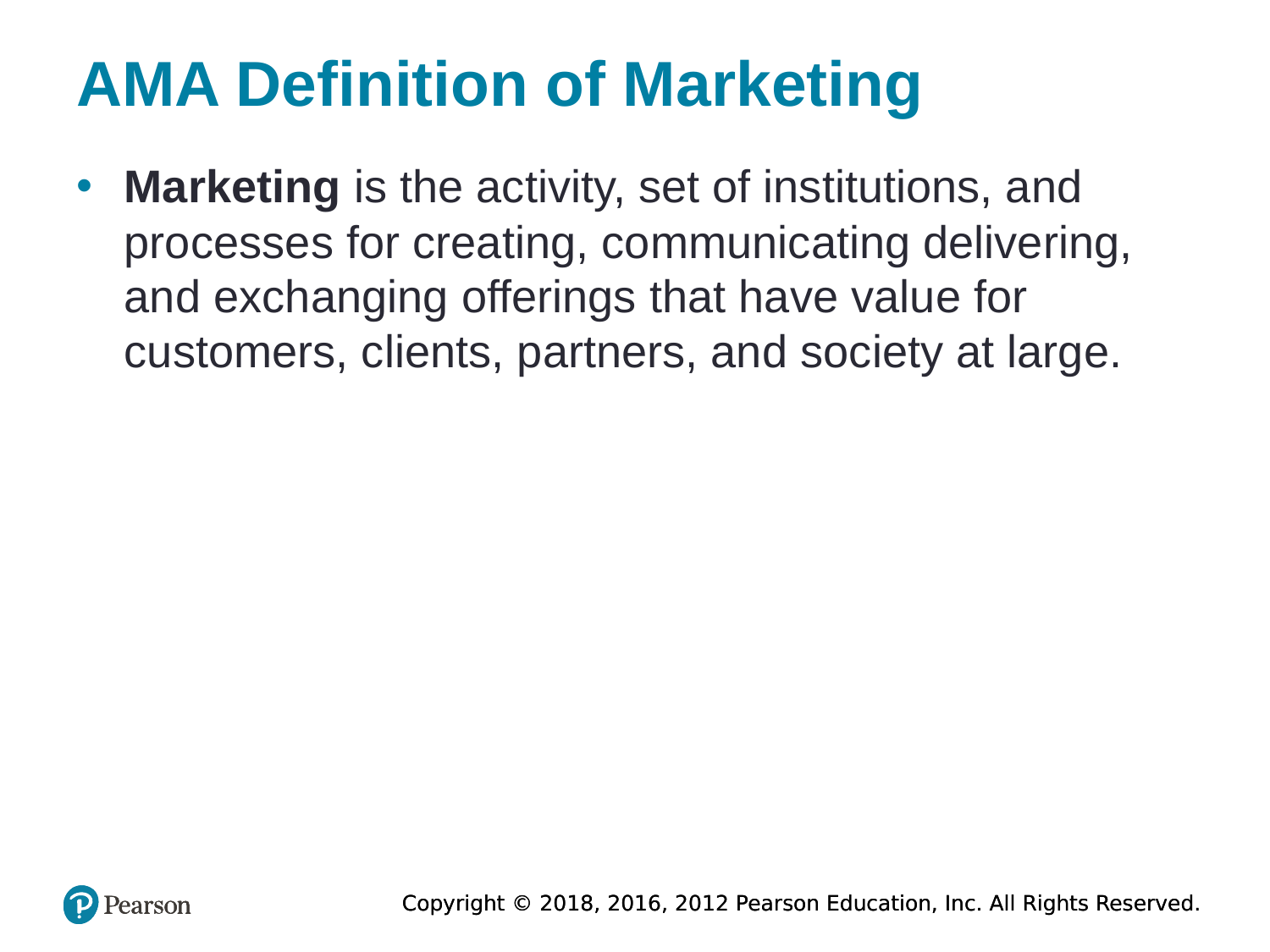

# AMA Definition of Marketing
Marketing is the activity, set of institutions, and processes for creating, communicating delivering, and exchanging offerings that have value for customers, clients, partners, and society at large.